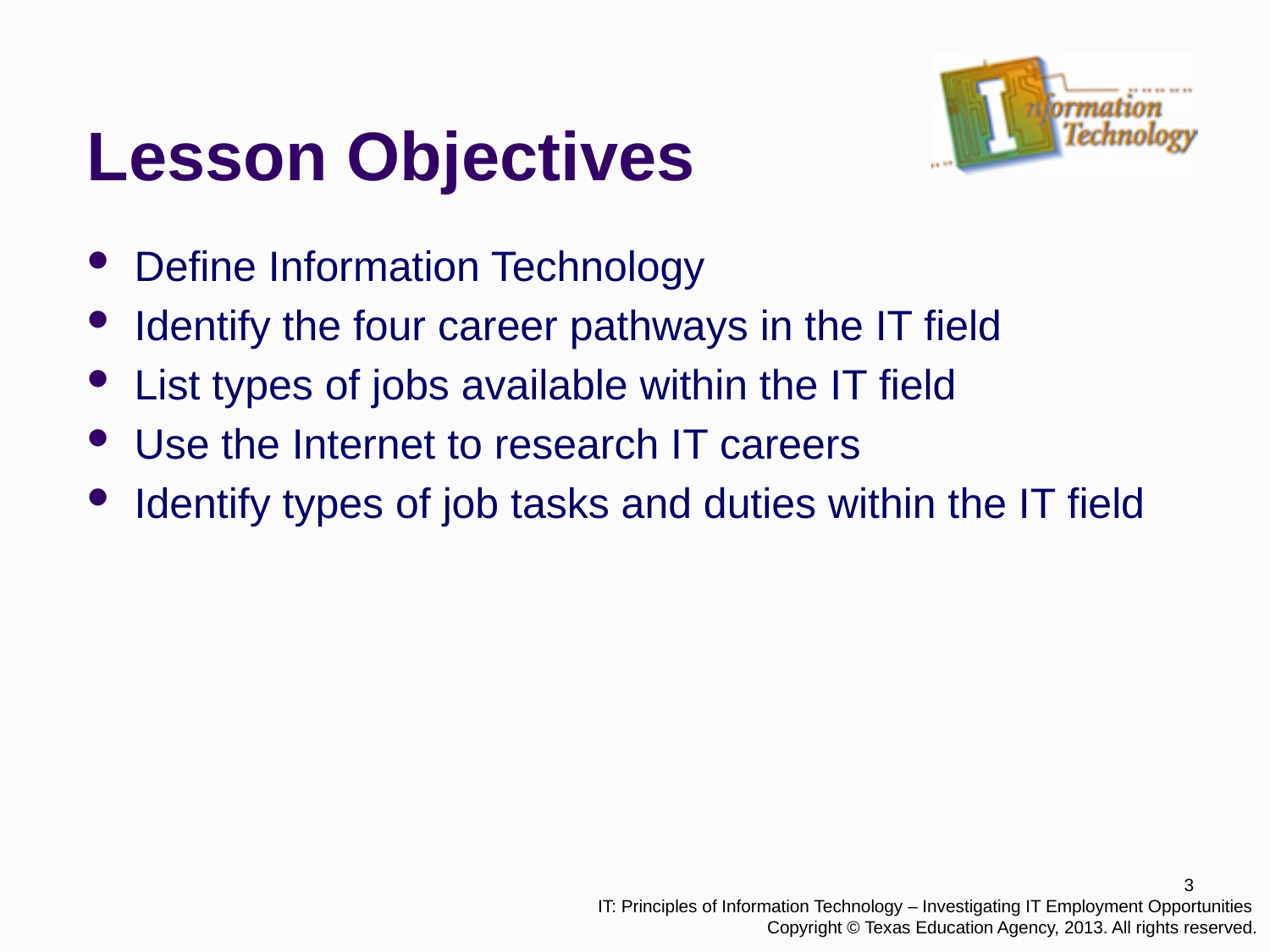

# Lesson Objectives
Define Information Technology
Identify the four career pathways in the IT field
List types of jobs available within the IT field
Use the Internet to research IT careers
Identify types of job tasks and duties within the IT field

3
IT: Principles of Information Technology – Investigating IT Employment Opportunities
Copyright © Texas Education Agency, 2013. All rights reserved.